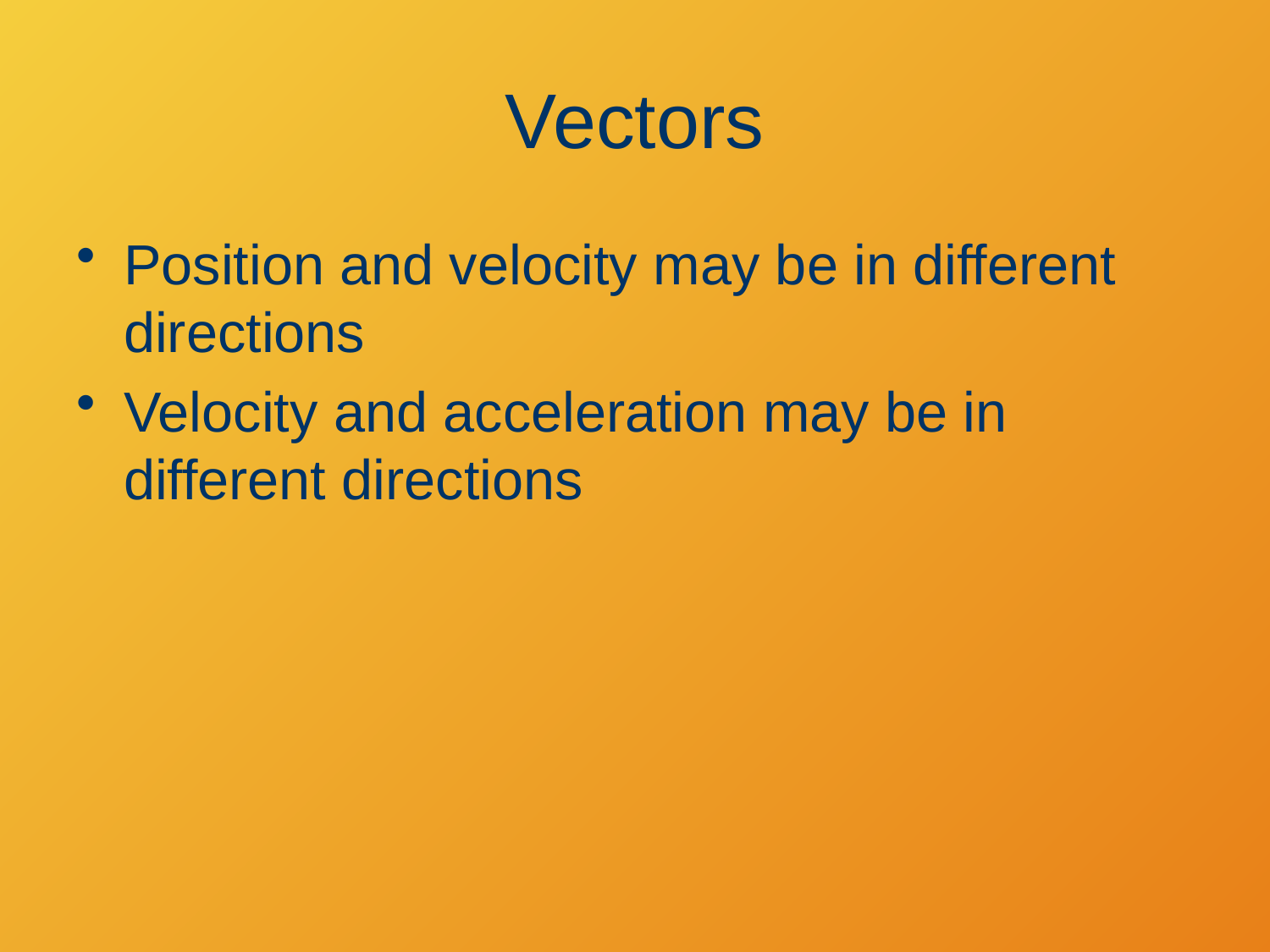

# Vectors
Position and velocity may be in different directions
Velocity and acceleration may be in different directions